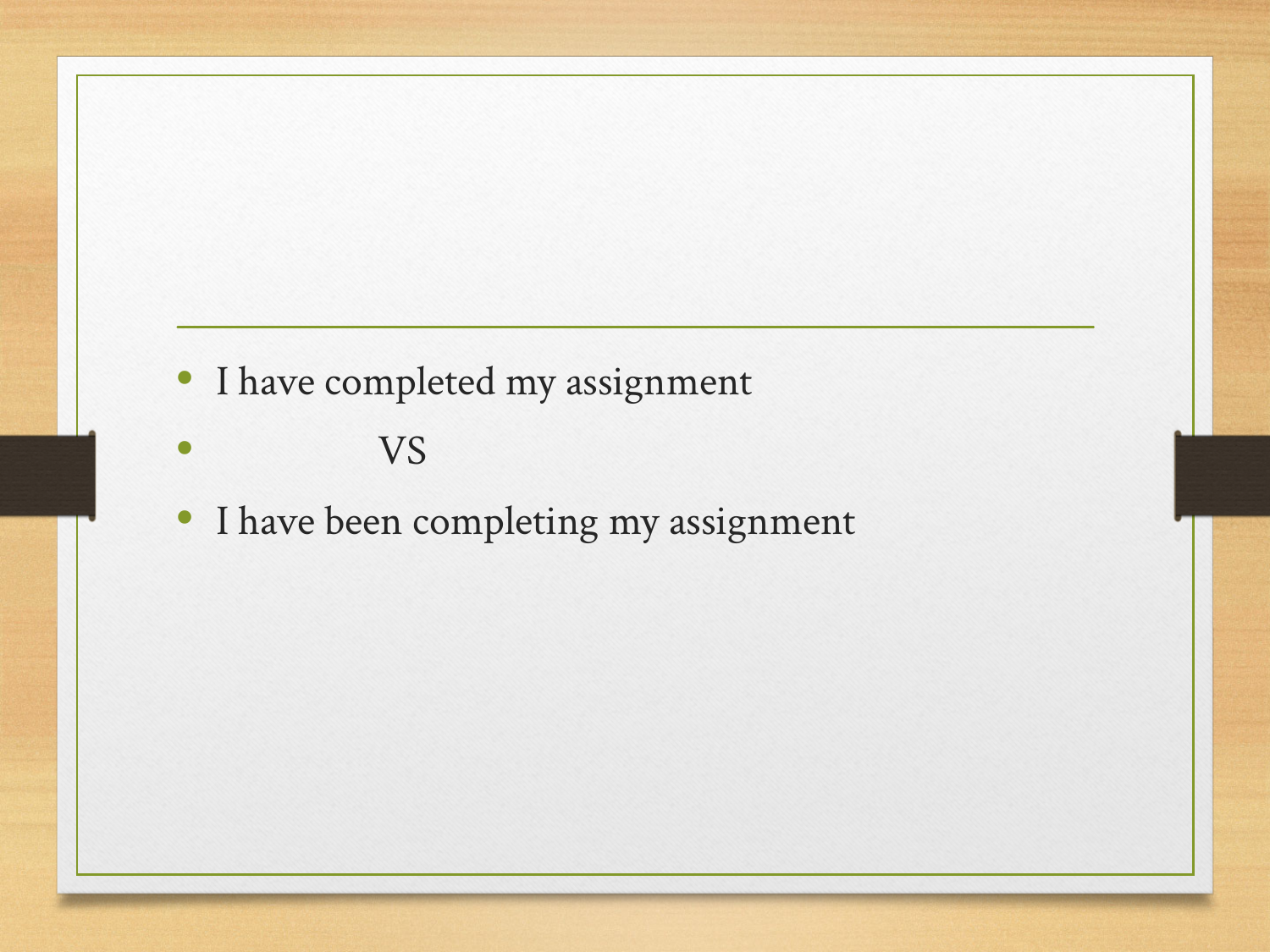

#
I have completed my assignment
                 VS
I have been completing my assignment